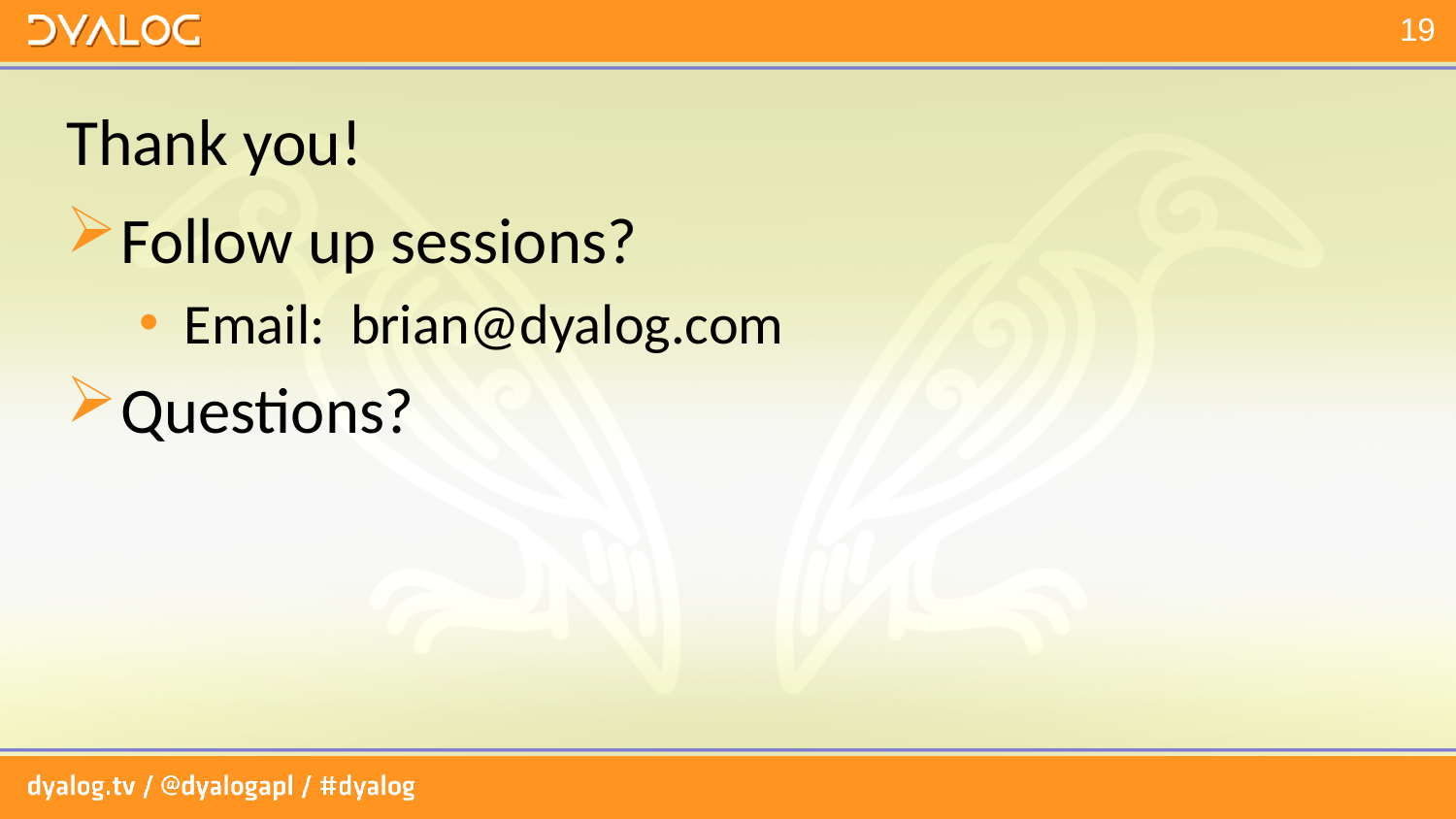

# Thank you!
Follow up sessions?
Email:  brian@dyalog.com
Questions?